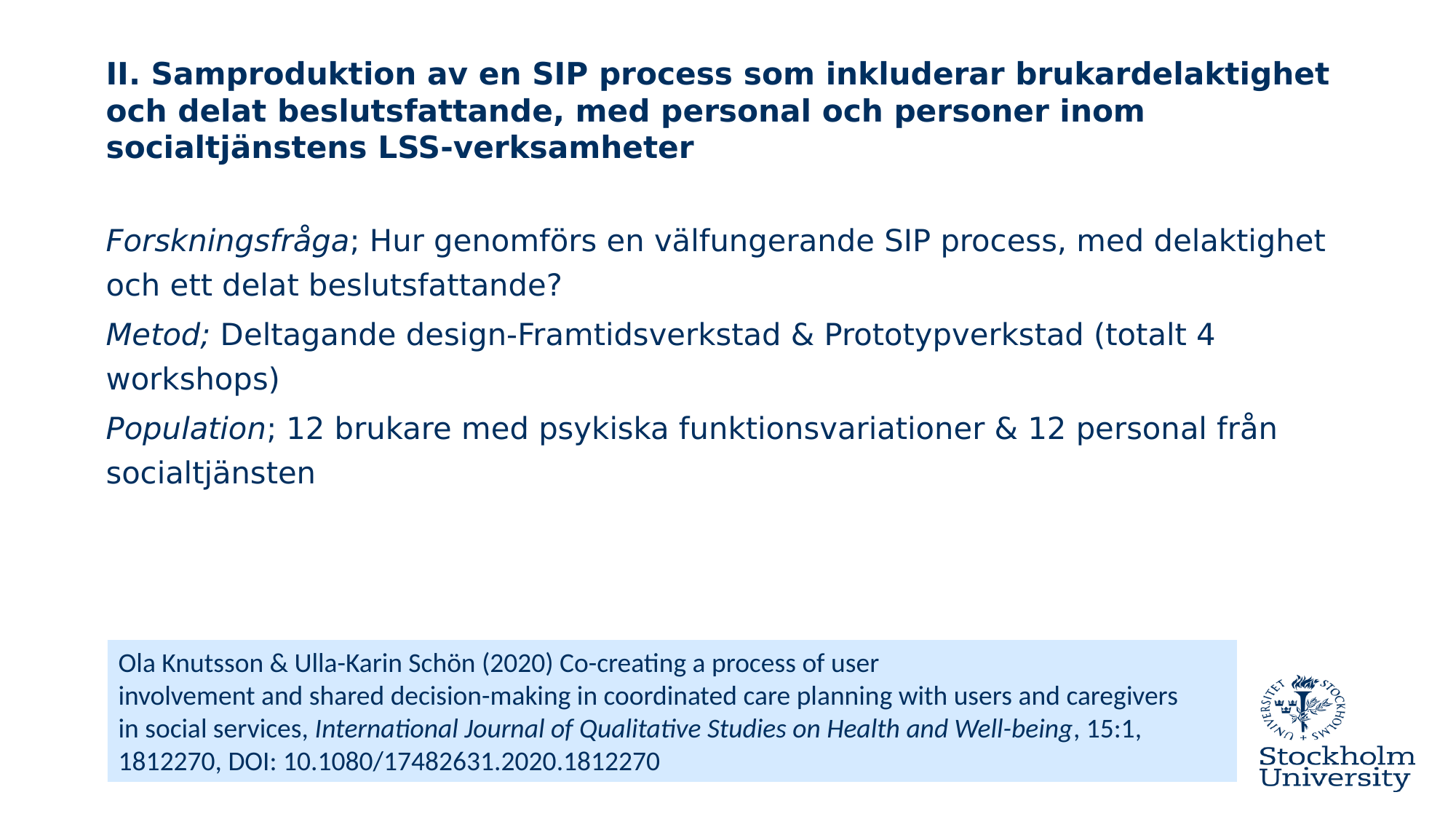

# II. Samproduktion av en SIP process som inkluderar brukardelaktighet och delat beslutsfattande, med personal och personer inom socialtjänstens LSS-verksamheter
Forskningsfråga; Hur genomförs en välfungerande SIP process, med delaktighet och ett delat beslutsfattande?
Metod; Deltagande design-Framtidsverkstad & Prototypverkstad (totalt 4 workshops)
Population; 12 brukare med psykiska funktionsvariationer & 12 personal från socialtjänsten
Ola Knutsson & Ulla-Karin Schön (2020) Co-creating a process of user
involvement and shared decision-making in coordinated care planning with users and caregivers
in social services, International Journal of Qualitative Studies on Health and Well-being, 15:1,
1812270, DOI: 10.1080/17482631.2020.1812270